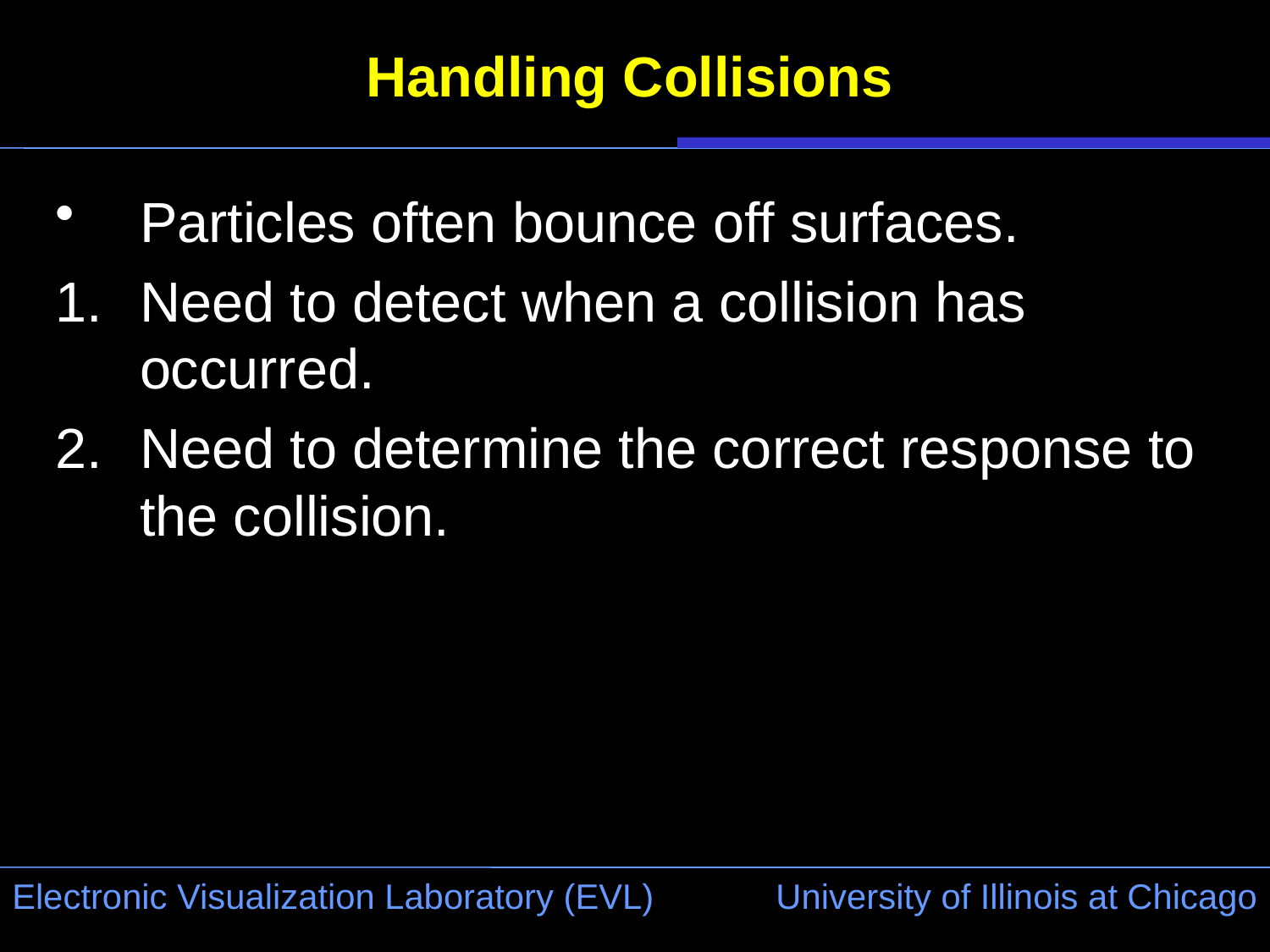

# Handling Collisions
Particles often bounce off surfaces.
Need to detect when a collision has occurred.
Need to determine the correct response to the collision.